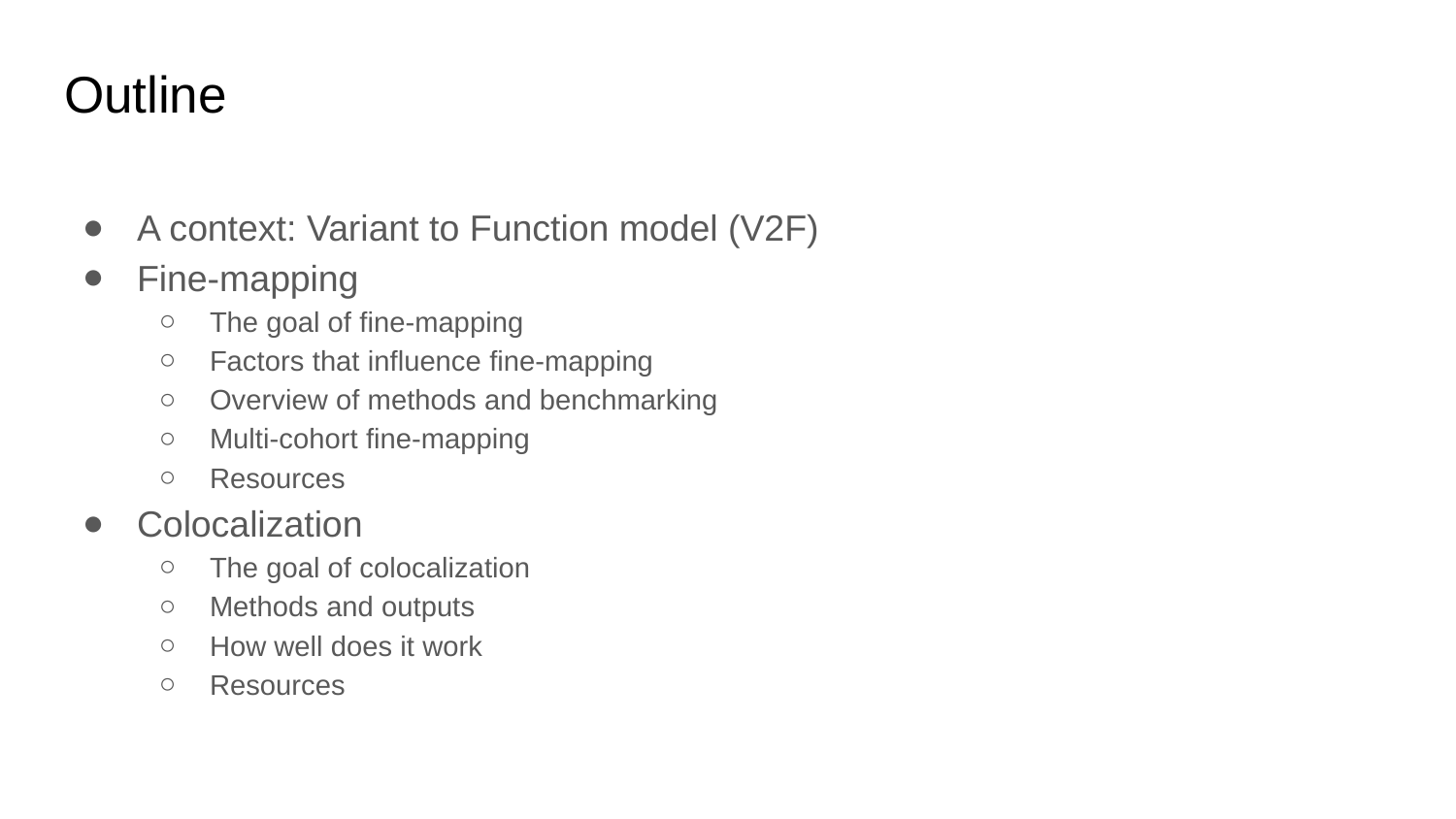

# Outline
A context: Variant to Function model (V2F)
Fine-mapping
The goal of fine-mapping
Factors that influence fine-mapping
Overview of methods and benchmarking
Multi-cohort fine-mapping
Resources
Colocalization
The goal of colocalization
Methods and outputs
How well does it work
Resources